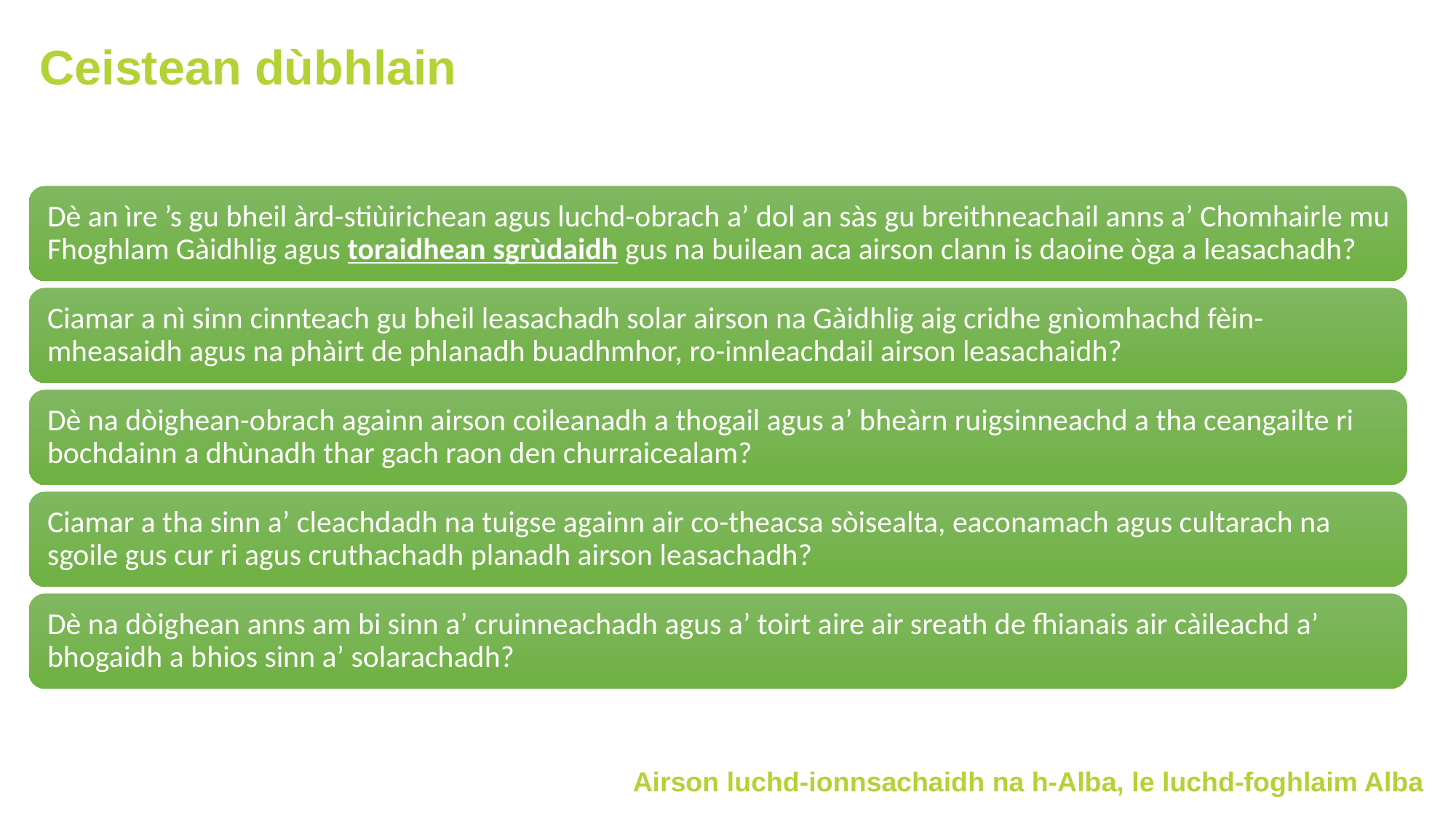

Ceistean dùbhlain
Dè an ìre ’s gu bheil àrd-stiùirichean agus luchd-obrach a’ dol an sàs gu breithneachail anns a’ Chomhairle mu Fhoghlam Gàidhlig agus toraidhean sgrùdaidh gus na builean aca airson clann is daoine òga a leasachadh?
Ciamar a nì sinn cinnteach gu bheil leasachadh solar airson na Gàidhlig aig cridhe gnìomhachd fèin-mheasaidh agus na phàirt de phlanadh buadhmhor, ro-innleachdail airson leasachaidh?
Dè na dòighean-obrach againn airson coileanadh a thogail agus a’ bheàrn ruigsinneachd a tha ceangailte ri bochdainn a dhùnadh thar gach raon den churraicealam?
Ciamar a tha sinn a’ cleachdadh na tuigse againn air co-theacsa sòisealta, eaconamach agus cultarach na sgoile gus cur ri agus cruthachadh planadh airson leasachadh?
Dè na dòighean anns am bi sinn a’ cruinneachadh agus a’ toirt aire air sreath de fhianais air càileachd a’ bhogaidh a bhios sinn a’ solarachadh?
Airson luchd-ionnsachaidh na h-Alba, le luchd-foghlaim Alba